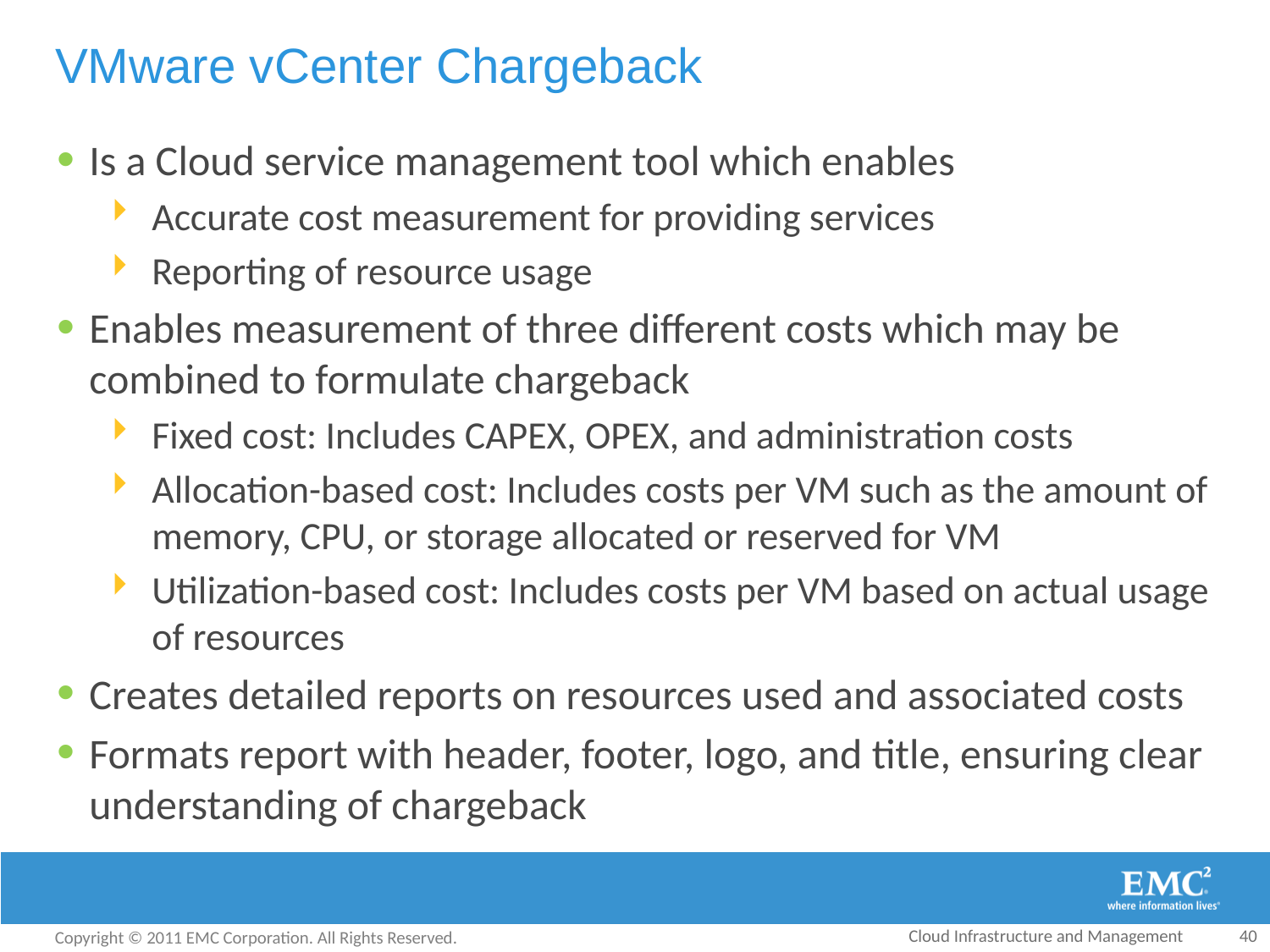

# VMware vCenter Chargeback
Is a Cloud service management tool which enables
Accurate cost measurement for providing services
Reporting of resource usage
Enables measurement of three different costs which may be combined to formulate chargeback
Fixed cost: Includes CAPEX, OPEX, and administration costs
Allocation-based cost: Includes costs per VM such as the amount of memory, CPU, or storage allocated or reserved for VM
Utilization-based cost: Includes costs per VM based on actual usage of resources
Creates detailed reports on resources used and associated costs
Formats report with header, footer, logo, and title, ensuring clear understanding of chargeback

Cloud Infrastructure and Management
40